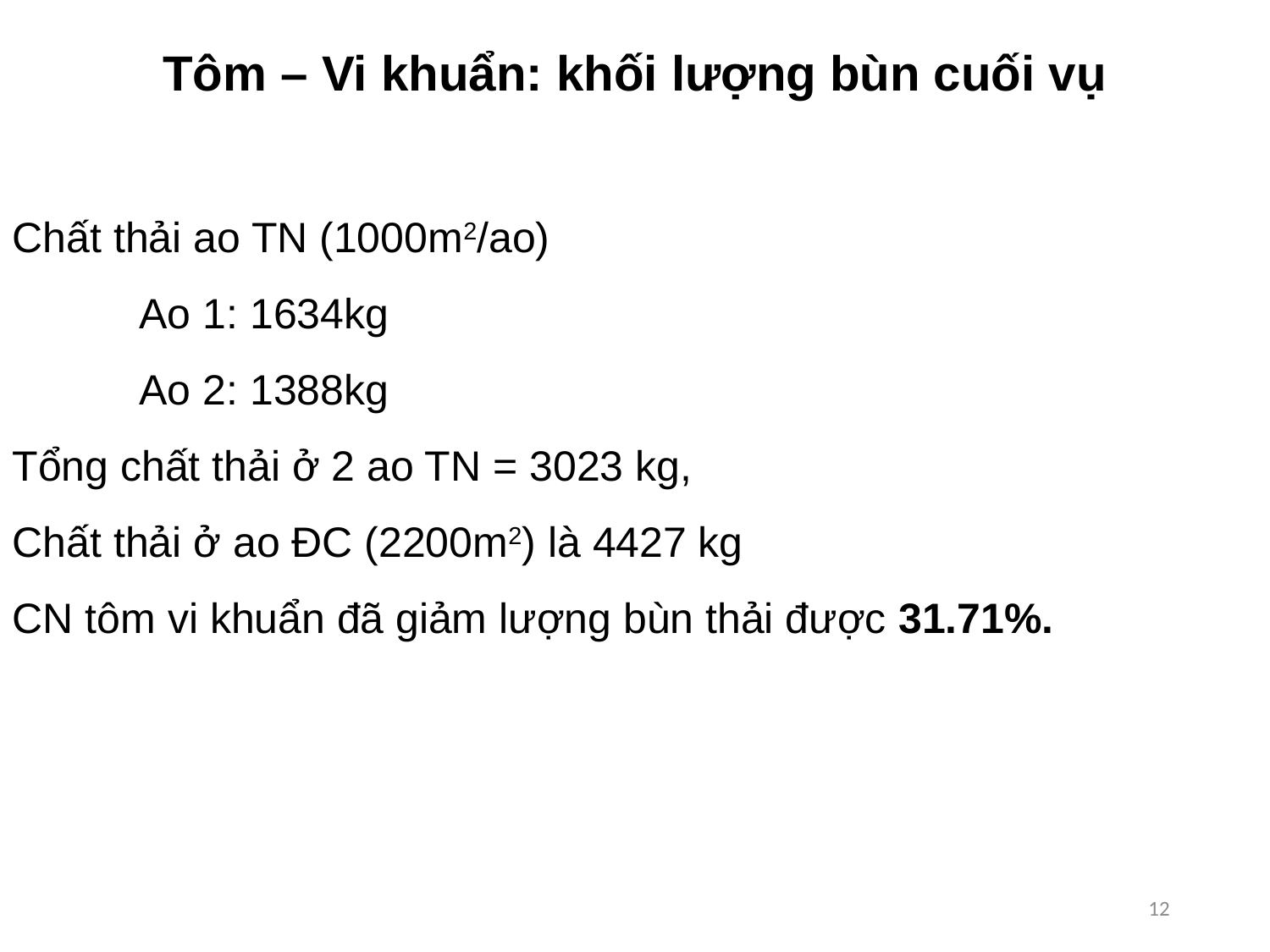

# Tôm – Vi khuẩn: khối lượng bùn cuối vụ
Chất thải ao TN (1000m2/ao)
	Ao 1: 1634kg
	Ao 2: 1388kg
Tổng chất thải ở 2 ao TN = 3023 kg,
Chất thải ở ao ĐC (2200m2) là 4427 kg
CN tôm vi khuẩn đã giảm lượng bùn thải được 31.71%.
12